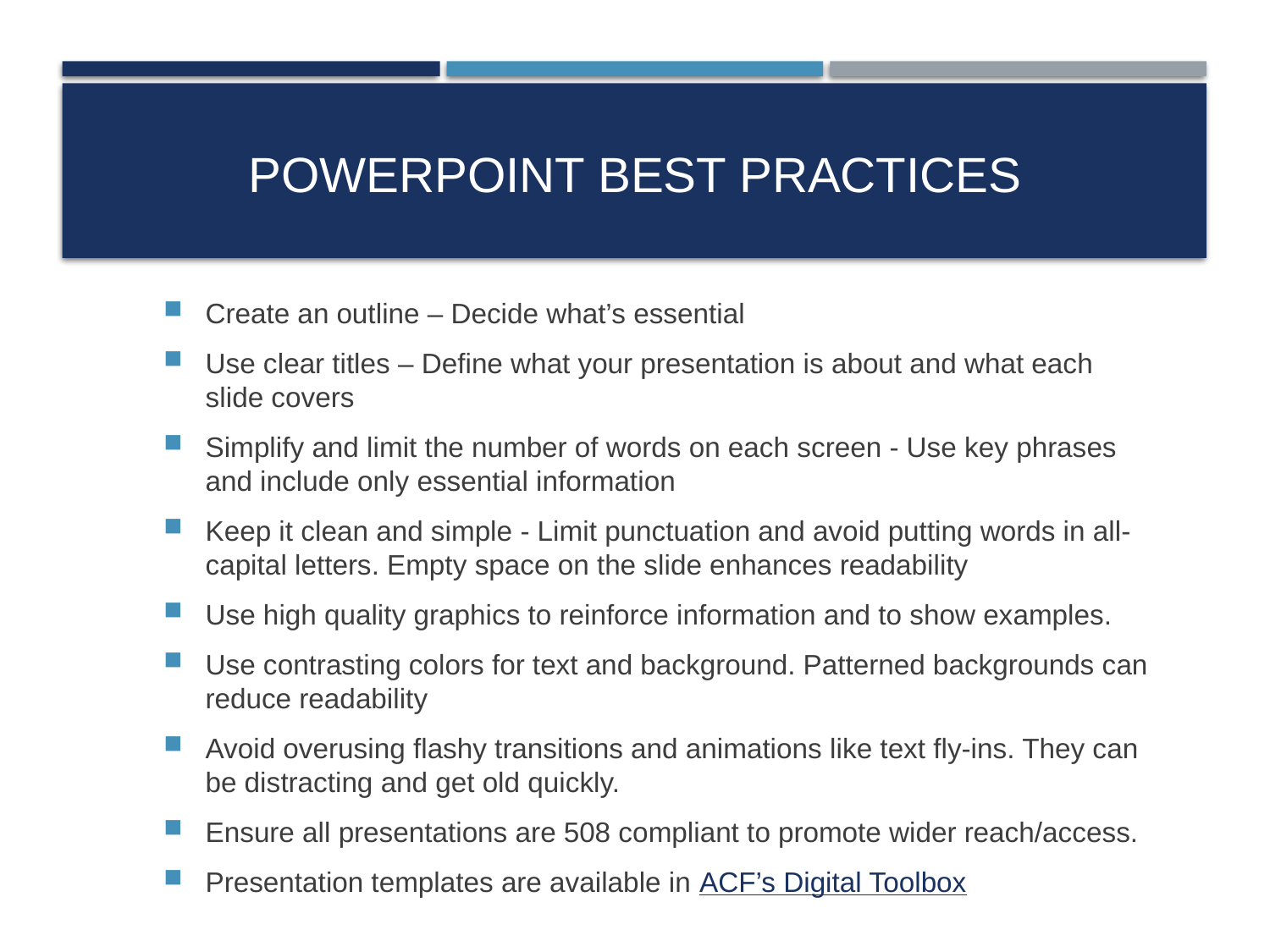

# PowerPoint Best Practices
Create an outline – Decide what’s essential
Use clear titles – Define what your presentation is about and what each slide covers
Simplify and limit the number of words on each screen - Use key phrases and include only essential information
Keep it clean and simple - Limit punctuation and avoid putting words in all-capital letters. Empty space on the slide enhances readability
Use high quality graphics to reinforce information and to show examples.
Use contrasting colors for text and background. Patterned backgrounds can reduce readability
Avoid overusing flashy transitions and animations like text fly-ins. They can be distracting and get old quickly.
Ensure all presentations are 508 compliant to promote wider reach/access.
Presentation templates are available in ACF’s Digital Toolbox